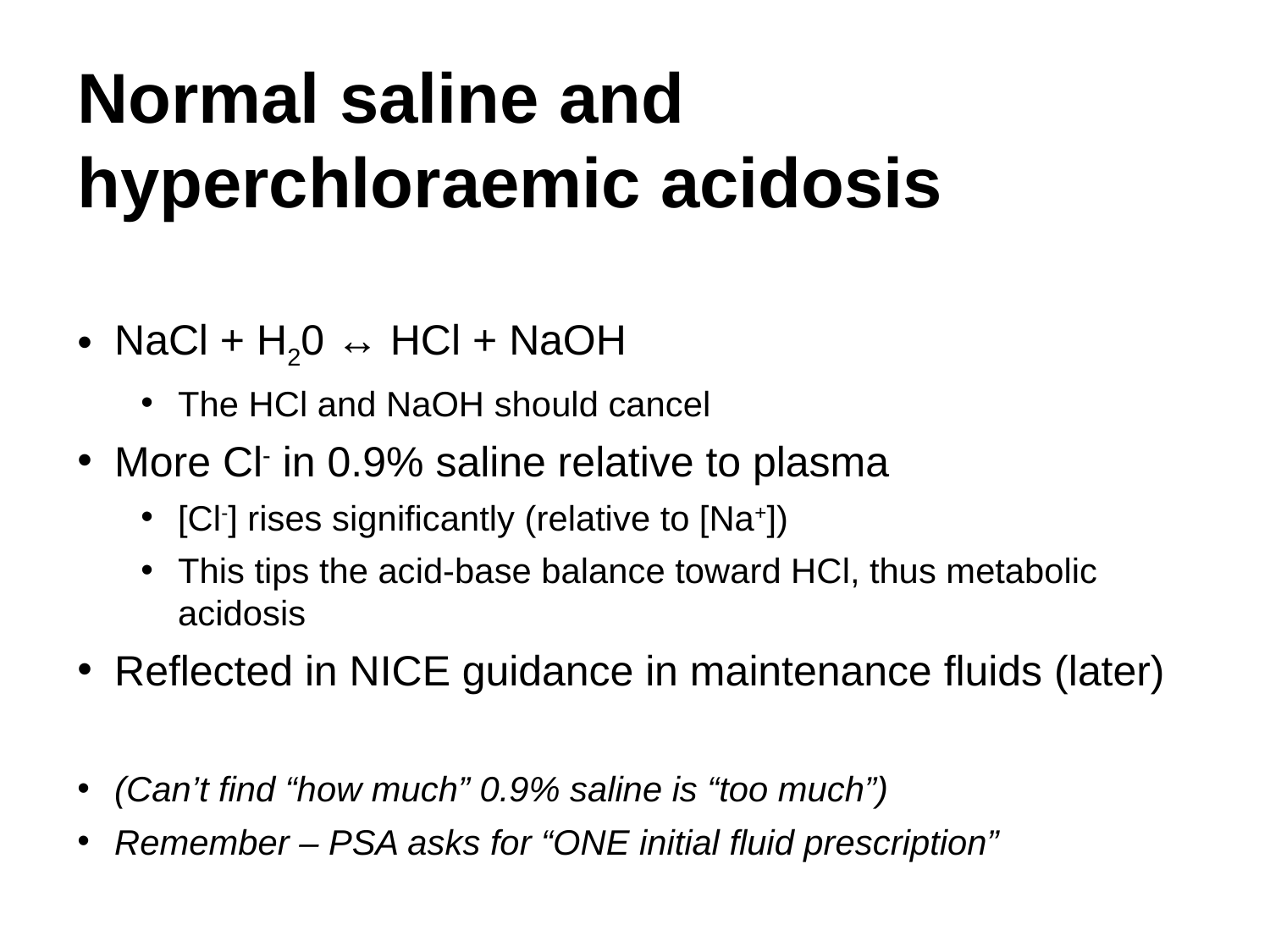

Normal saline and hyperchloraemic acidosis
NaCl + H20 ↔ HCl + NaOH
The HCl and NaOH should cancel
More Cl- in 0.9% saline relative to plasma
[Cl-] rises significantly (relative to [Na+])
This tips the acid-base balance toward HCl, thus metabolic acidosis
Reflected in NICE guidance in maintenance fluids (later)

(Can’t find “how much” 0.9% saline is “too much”)
Remember – PSA asks for “ONE initial fluid prescription”